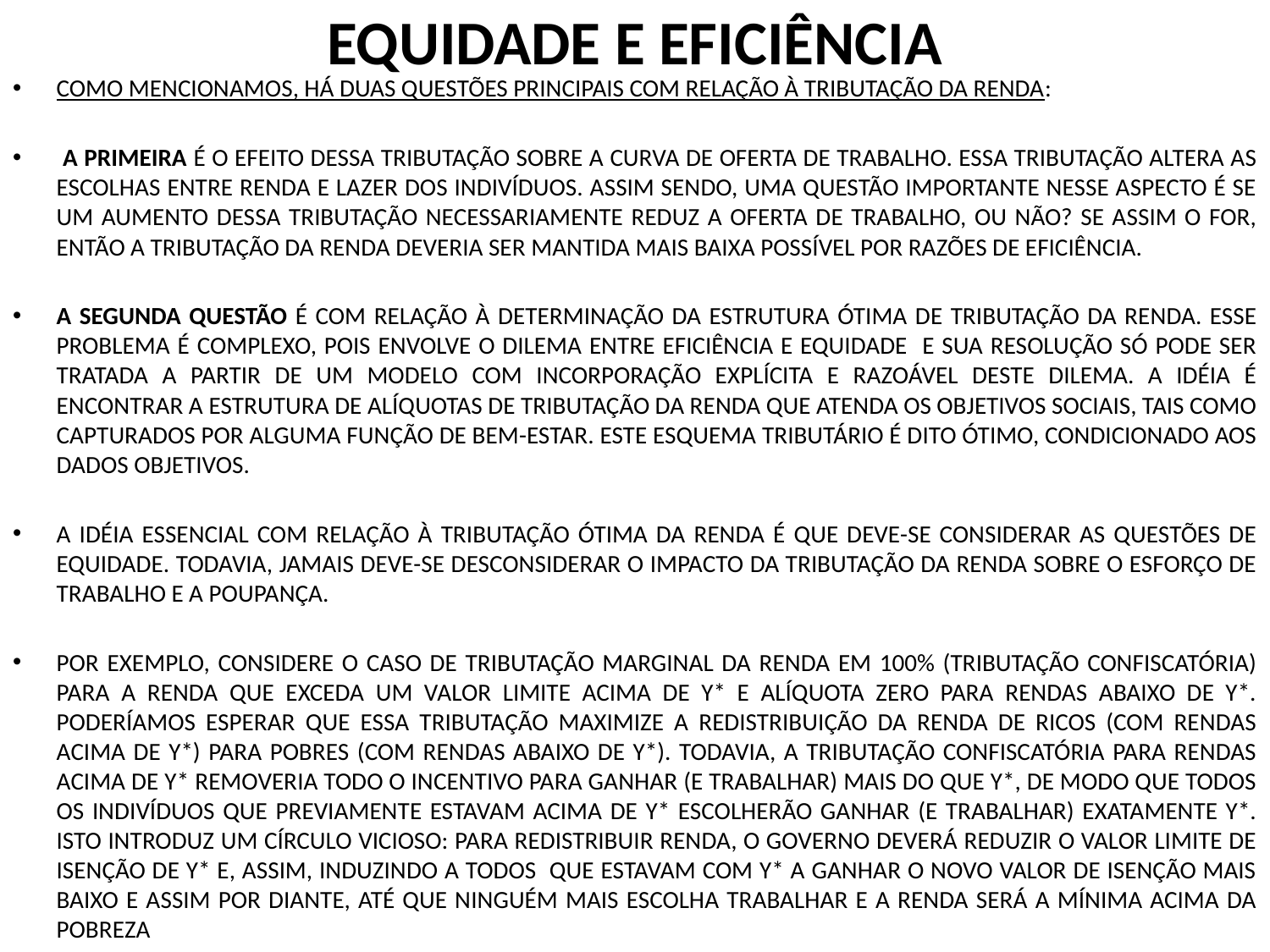

# EQUIDADE E EFICIÊNCIA
COMO MENCIONAMOS, HÁ DUAS QUESTÕES PRINCIPAIS COM RELAÇÃO À TRIBUTAÇÃO DA RENDA:

 A PRIMEIRA É O EFEITO DESSA TRIBUTAÇÃO SOBRE A CURVA DE OFERTA DE TRABALHO. ESSA TRIBUTAÇÃO ALTERA AS ESCOLHAS ENTRE RENDA E LAZER DOS INDIVÍDUOS. ASSIM SENDO, UMA QUESTÃO IMPORTANTE NESSE ASPECTO É SE UM AUMENTO DESSA TRIBUTAÇÃO NECESSARIAMENTE REDUZ A OFERTA DE TRABALHO, OU NÃO? SE ASSIM O FOR, ENTÃO A TRIBUTAÇÃO DA RENDA DEVERIA SER MANTIDA MAIS BAIXA POSSÍVEL POR RAZÕES DE EFICIÊNCIA.

A SEGUNDA QUESTÃO É COM RELAÇÃO À DETERMINAÇÃO DA ESTRUTURA ÓTIMA DE TRIBUTAÇÃO DA RENDA. ESSE PROBLEMA É COMPLEXO, POIS ENVOLVE O DILEMA ENTRE EFICIÊNCIA E EQUIDADE  E SUA RESOLUÇÃO SÓ PODE SER TRATADA A PARTIR DE UM MODELO COM INCORPORAÇÃO EXPLÍCITA E RAZOÁVEL DESTE DILEMA. A IDÉIA É ENCONTRAR A ESTRUTURA DE ALÍQUOTAS DE TRIBUTAÇÃO DA RENDA QUE ATENDA OS OBJETIVOS SOCIAIS, TAIS COMO CAPTURADOS POR ALGUMA FUNÇÃO DE BEM-ESTAR. ESTE ESQUEMA TRIBUTÁRIO É DITO ÓTIMO, CONDICIONADO AOS DADOS OBJETIVOS.

A IDÉIA ESSENCIAL COM RELAÇÃO À TRIBUTAÇÃO ÓTIMA DA RENDA É QUE DEVE-SE CONSIDERAR AS QUESTÕES DE EQUIDADE. TODAVIA, JAMAIS DEVE-SE DESCONSIDERAR O IMPACTO DA TRIBUTAÇÃO DA RENDA SOBRE O ESFORÇO DE TRABALHO E A POUPANÇA.

POR EXEMPLO, CONSIDERE O CASO DE TRIBUTAÇÃO MARGINAL DA RENDA EM 100% (TRIBUTAÇÃO CONFISCATÓRIA) PARA A RENDA QUE EXCEDA UM VALOR LIMITE ACIMA DE Y* E ALÍQUOTA ZERO PARA RENDAS ABAIXO DE Y*. PODERÍAMOS ESPERAR QUE ESSA TRIBUTAÇÃO MAXIMIZE A REDISTRIBUIÇÃO DA RENDA DE RICOS (COM RENDAS ACIMA DE Y*) PARA POBRES (COM RENDAS ABAIXO DE Y*). TODAVIA, A TRIBUTAÇÃO CONFISCATÓRIA PARA RENDAS ACIMA DE Y* REMOVERIA TODO O INCENTIVO PARA GANHAR (E TRABALHAR) MAIS DO QUE Y*, DE MODO QUE TODOS OS INDIVÍDUOS QUE PREVIAMENTE ESTAVAM ACIMA DE Y* ESCOLHERÃO GANHAR (E TRABALHAR) EXATAMENTE Y*. ISTO INTRODUZ UM CÍRCULO VICIOSO: PARA REDISTRIBUIR RENDA, O GOVERNO DEVERÁ REDUZIR O VALOR LIMITE DE ISENÇÃO DE Y* E, ASSIM, INDUZINDO A TODOS  QUE ESTAVAM COM Y* A GANHAR O NOVO VALOR DE ISENÇÃO MAIS BAIXO E ASSIM POR DIANTE, ATÉ QUE NINGUÉM MAIS ESCOLHA TRABALHAR E A RENDA SERÁ A MÍNIMA ACIMA DA POBREZA